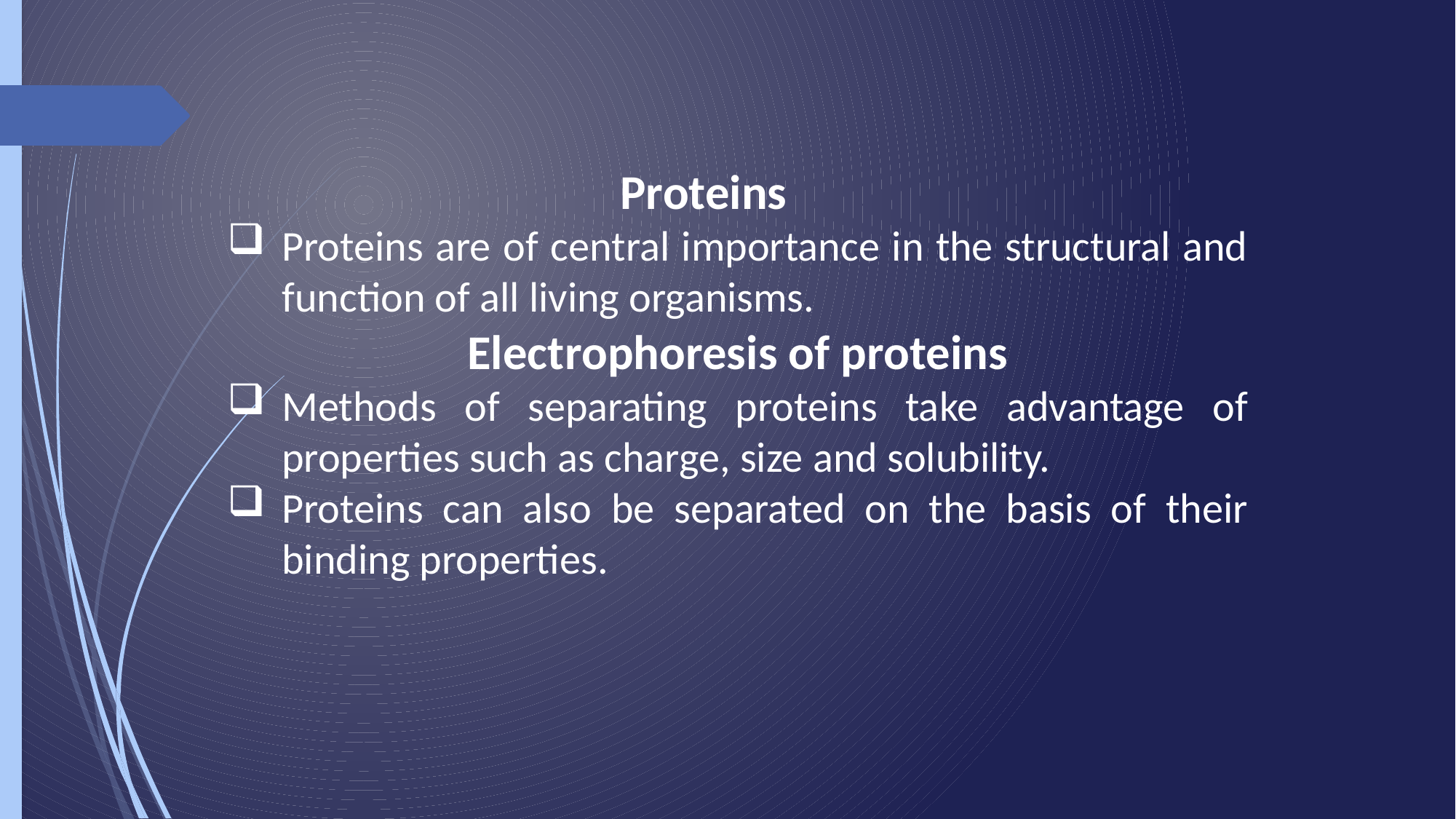

Proteins
Proteins are of central importance in the structural and function of all living organisms.
                      Electrophoresis of proteins
Methods of separating proteins take advantage of properties such as charge, size and solubility.
Proteins can also be separated on the basis of their binding properties.